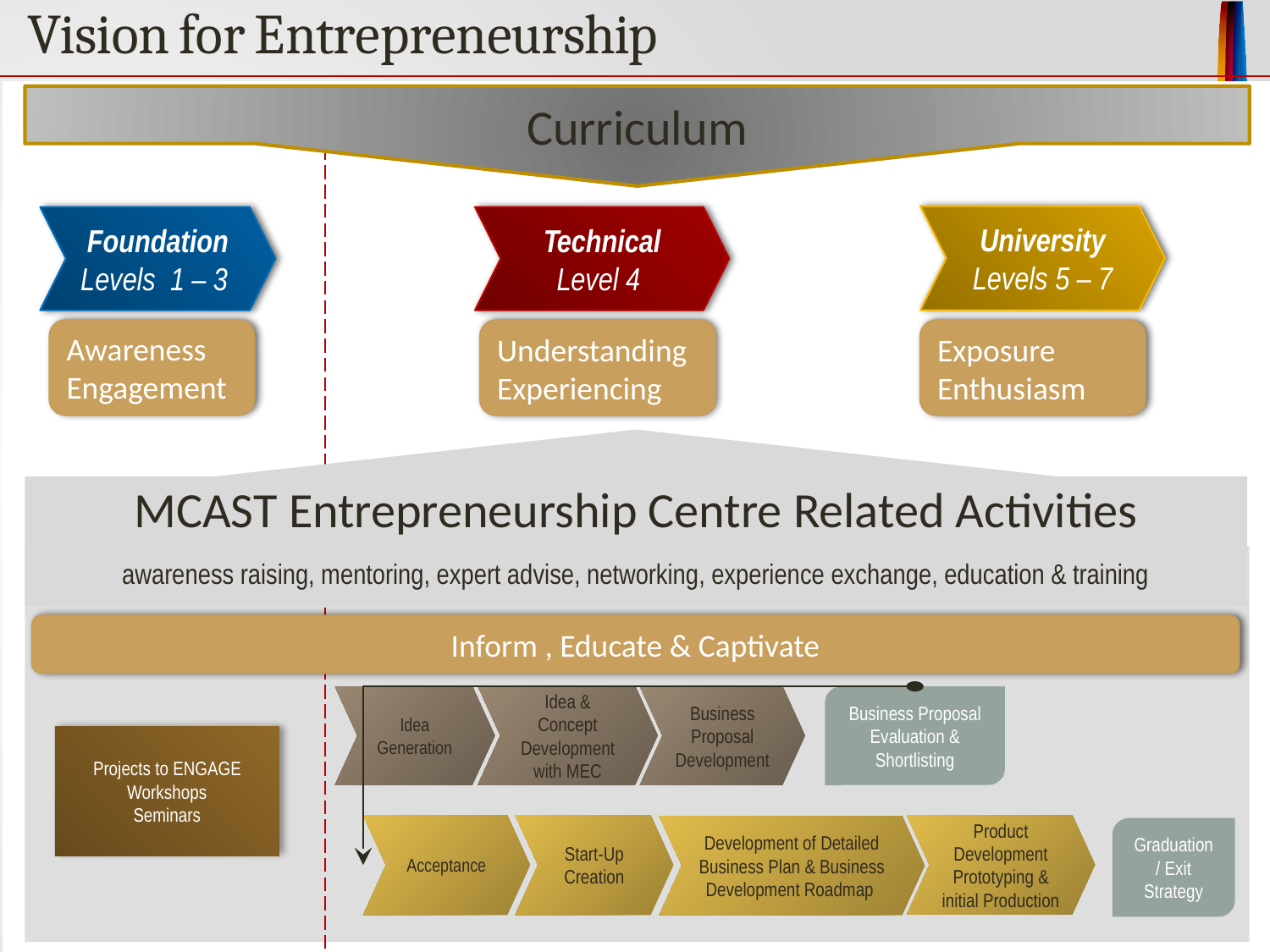

Curriculum

# Vision for Entrepreneurship

University
Levels 5 – 7

Foundation
Levels  1 – 3

Technical
Level 4

Awareness
Engagement
Understanding
Experiencing
Exposure
Enthusiasm
MCAST Entrepreneurship Centre Related Activities

awareness raising, mentoring, expert advise, networking, experience exchange, education & training

Inform , Educate & Captivate
Idea & Concept Development with MEC
Idea Generation
Business Proposal
Development
Business Proposal Evaluation & Shortlisting
Projects to ENGAGE
Workshops
Seminars
Acceptance
Start-Up Creation
Product Development Prototyping & initial Production
Development of Detailed Business Plan & Business Development Roadmap
Graduation / Exit Strategy